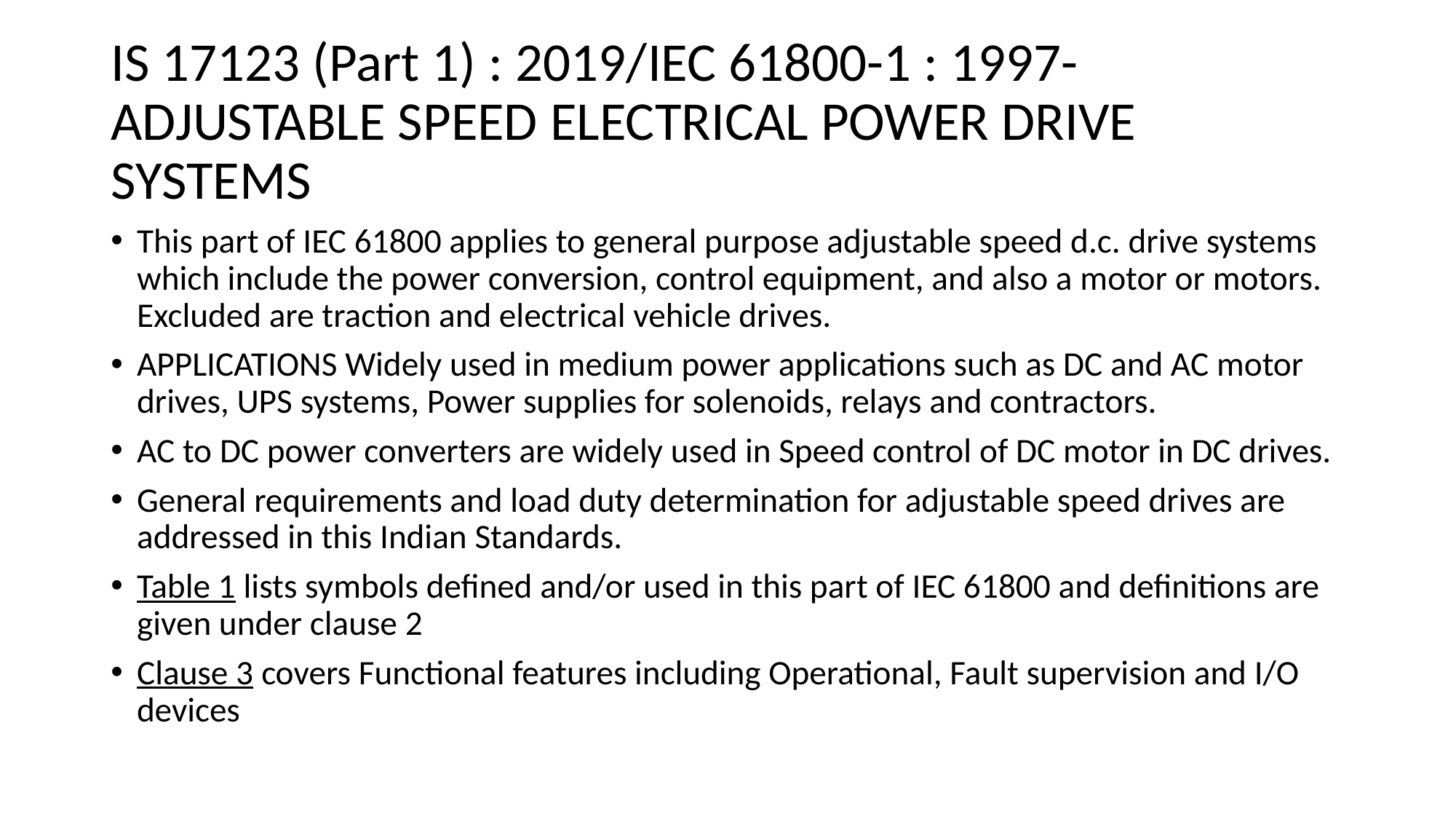

# IS 17123 (Part 1) : 2019/IEC 61800-1 : 1997- ADJUSTABLE SPEED ELECTRICAL POWER DRIVE SYSTEMS
This part of IEC 61800 applies to general purpose adjustable speed d.c. drive systems which include the power conversion, control equipment, and also a motor or motors. Excluded are traction and electrical vehicle drives.
APPLICATIONS Widely used in medium power applications such as DC and AC motor drives, UPS systems, Power supplies for solenoids, relays and contractors.
AC to DC power converters are widely used in Speed control of DC motor in DC drives.
General requirements and load duty determination for adjustable speed drives are addressed in this Indian Standards.
Table 1 lists symbols defined and/or used in this part of IEC 61800 and definitions are given under clause 2
Clause 3 covers Functional features including Operational, Fault supervision and I/O devices